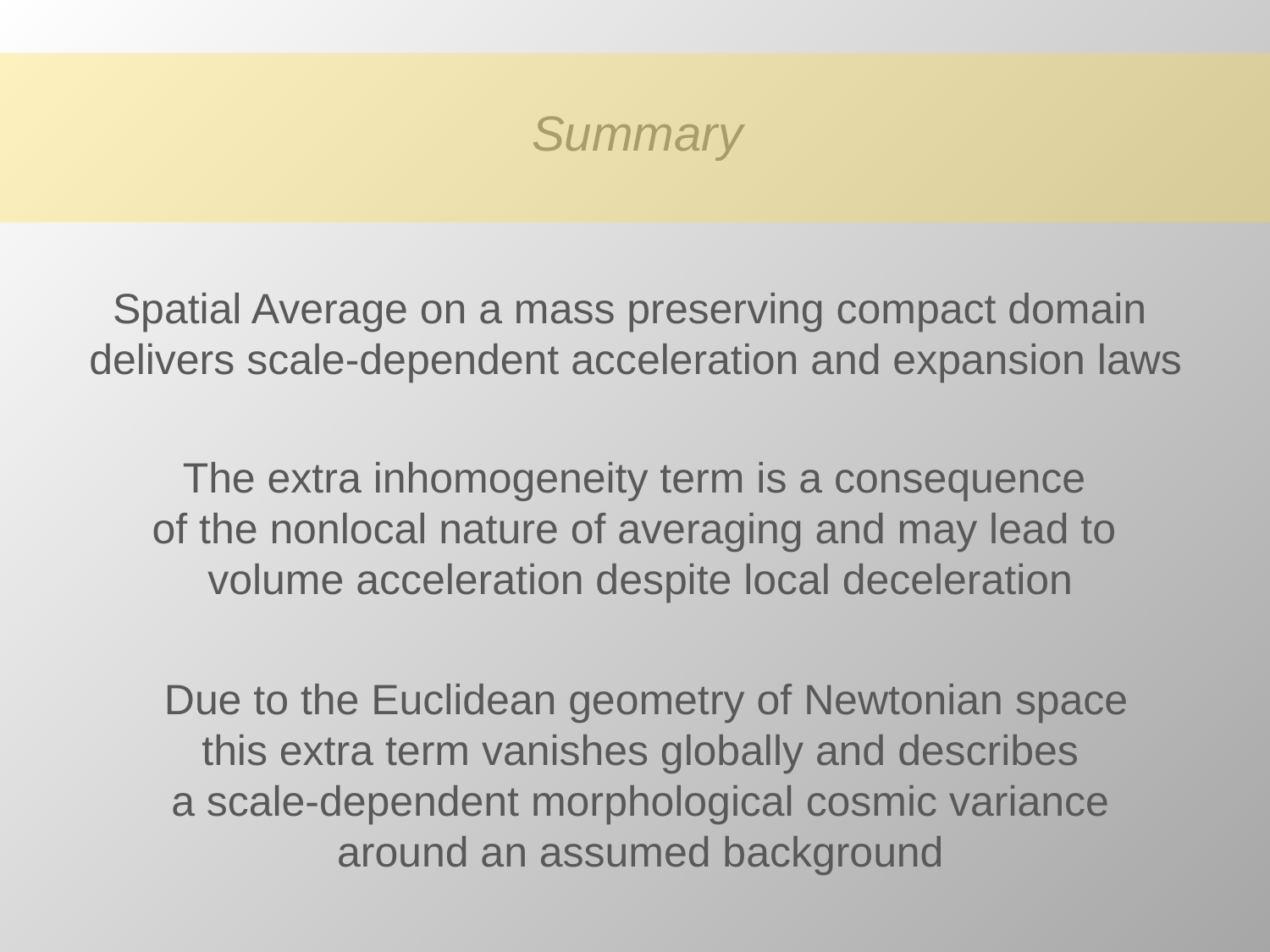

Summary
Spatial Average on a mass preserving compact domain
delivers scale-dependent acceleration and expansion laws
The extra inhomogeneity term is a consequence
of the nonlocal nature of averaging and may lead to
volume acceleration despite local deceleration
Due to the Euclidean geometry of Newtonian space
this extra term vanishes globally and describes
a scale-dependent morphological cosmic variance
around an assumed background